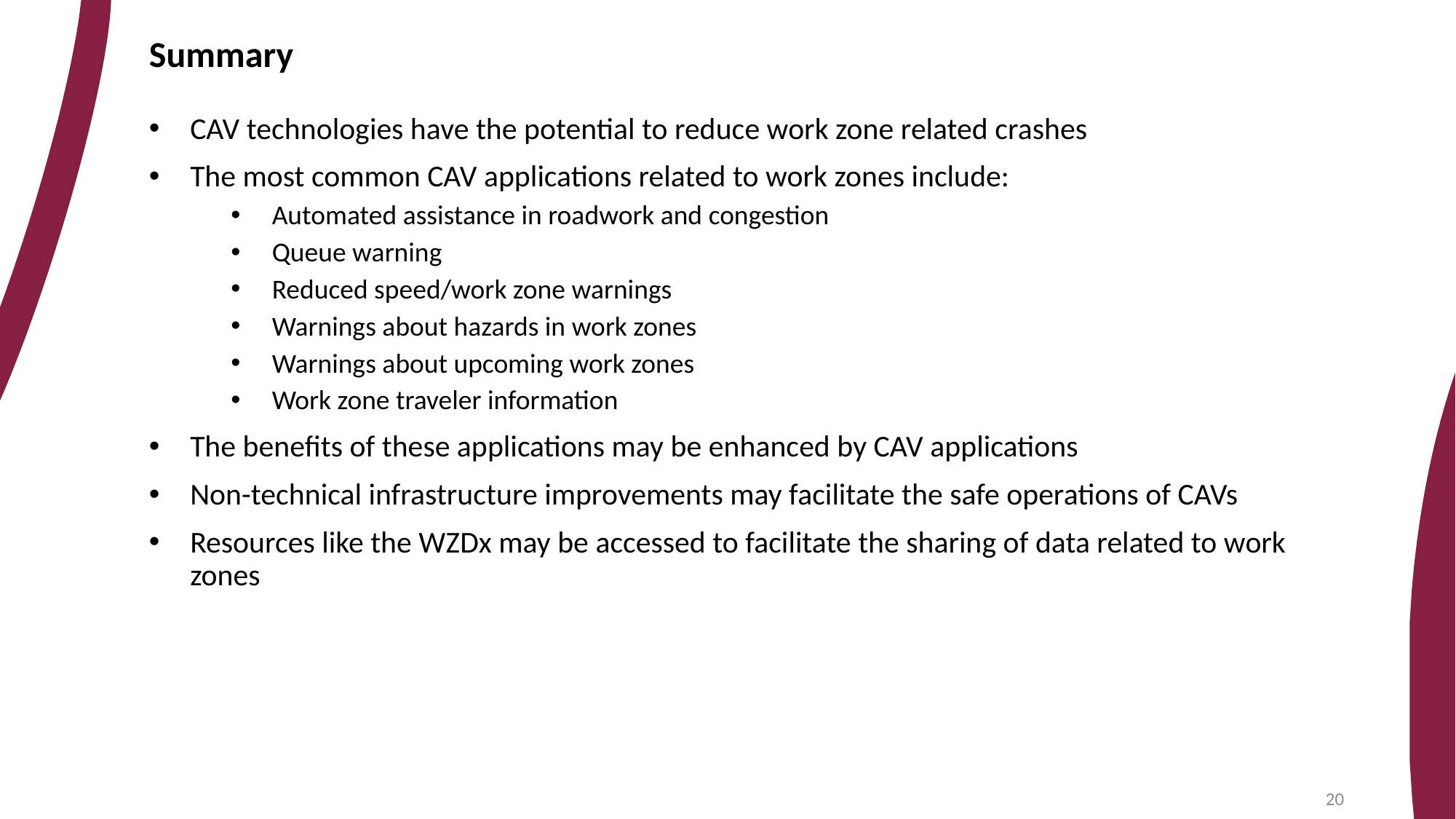

Summary
CAV technologies have the potential to reduce work zone related crashes
The most common CAV applications related to work zones include:
Automated assistance in roadwork and congestion
Queue warning
Reduced speed/work zone warnings
Warnings about hazards in work zones
Warnings about upcoming work zones
Work zone traveler information
The benefits of these applications may be enhanced by CAV applications
Non-technical infrastructure improvements may facilitate the safe operations of CAVs
Resources like the WZDx may be accessed to facilitate the sharing of data related to work zones
20